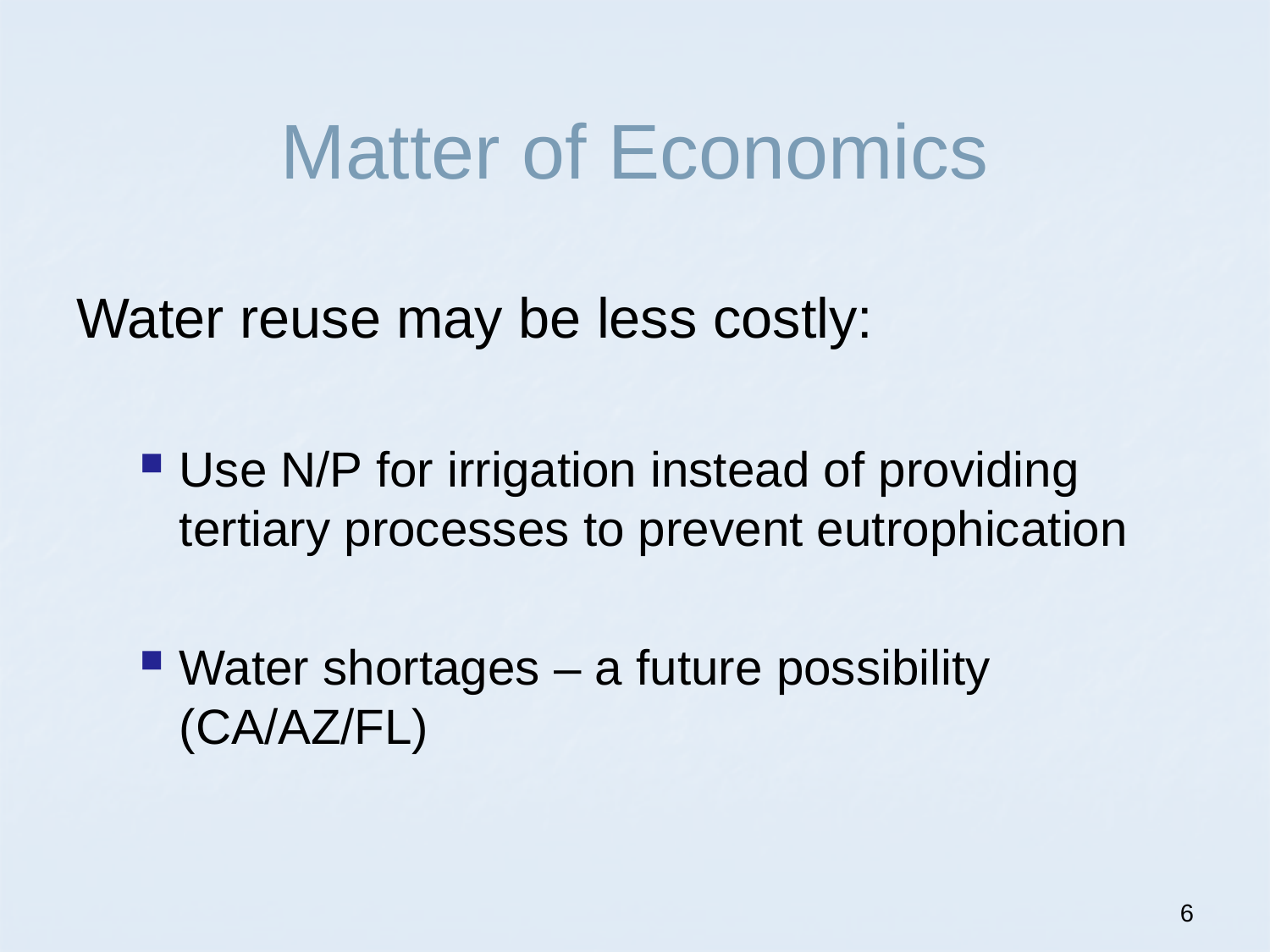

# Matter of Economics
Water reuse may be less costly:

Use N/P for irrigation instead of providing tertiary processes to prevent eutrophication

Water shortages – a future possibility (CA/AZ/FL)
6